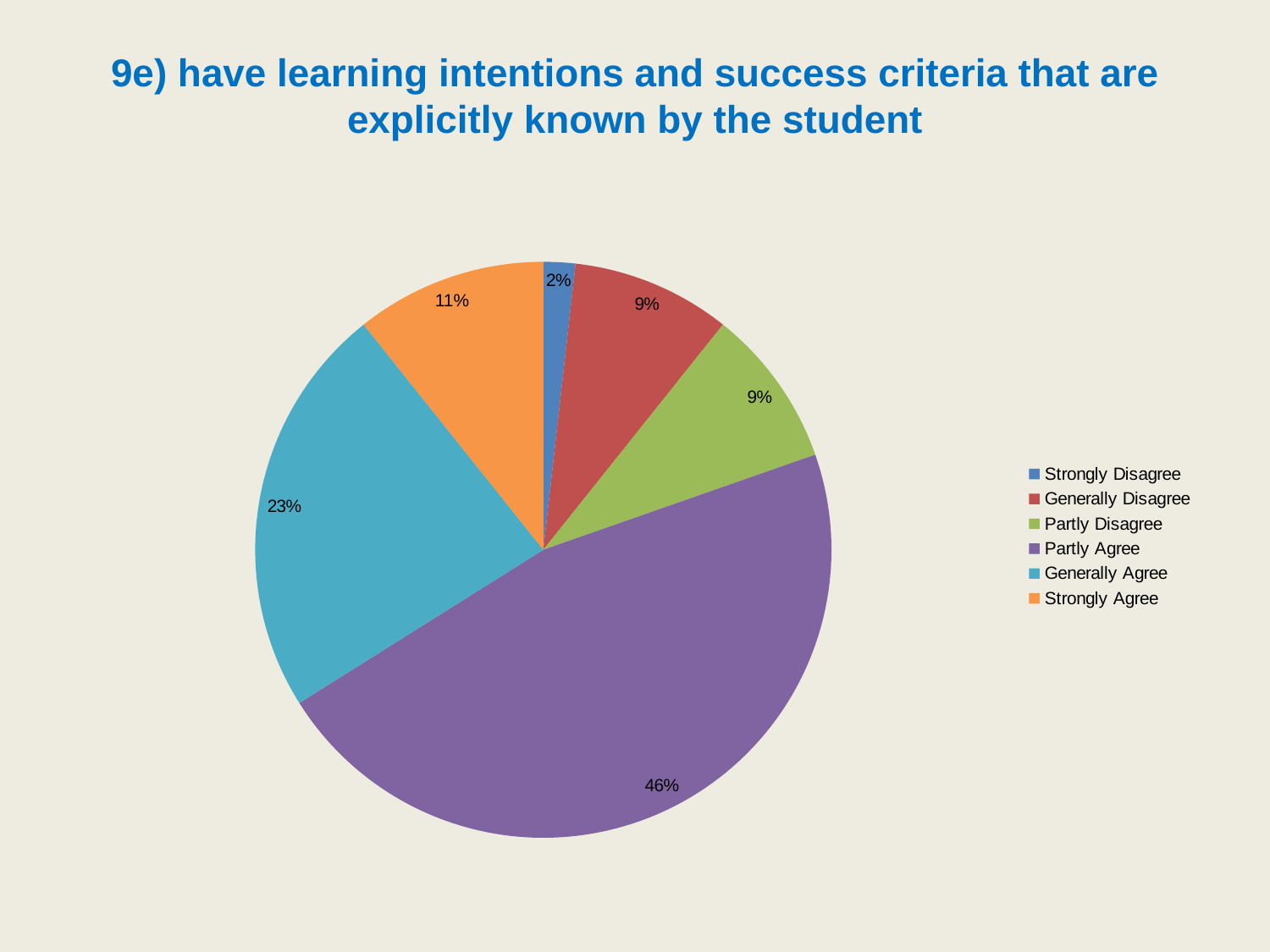

# 9e) have learning intentions and success criteria that are explicitly known by the student

### Chart

| Category |  |
|---|---|
| Strongly Disagree | 1.7857142857142856 |
| Generally Disagree | 8.928571428571429 |
| Partly Disagree | 8.928571428571429 |
| Partly Agree | 46.42857142857143 |
| Generally Agree | 23.214285714285715 |
| Strongly Agree | 10.714285714285714 |